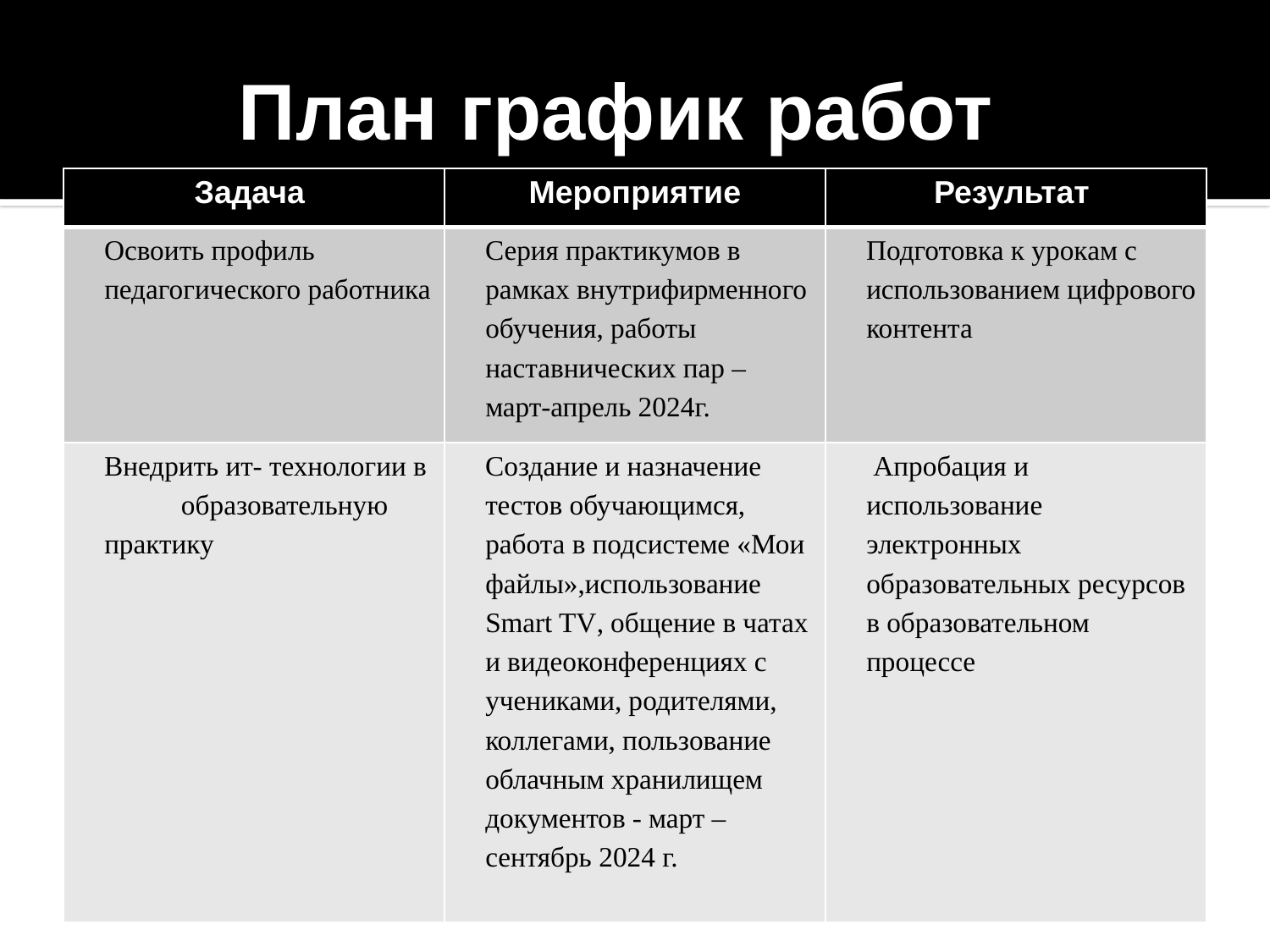

# План график работ
| Задача | Мероприятие | Результат |
| --- | --- | --- |
| Освоить профиль педагогического работника | Серия практикумов в рамках внутрифирменного обучения, работы наставнических пар – март-апрель 2024г. | Подготовка к урокам с использованием цифрового контента |
| Внедрить ит- технологии в образовательную практику | Создание и назначение тестов обучающимся, работа в подсистеме «Мои файлы»,использование Smart TV, общение в чатах и видеоконференциях с учениками, родителями, коллегами, пользование облачным хранилищем документов - март –сентябрь 2024 г. | Апробация и использование электронных образовательных ресурсов в образовательном процессе |